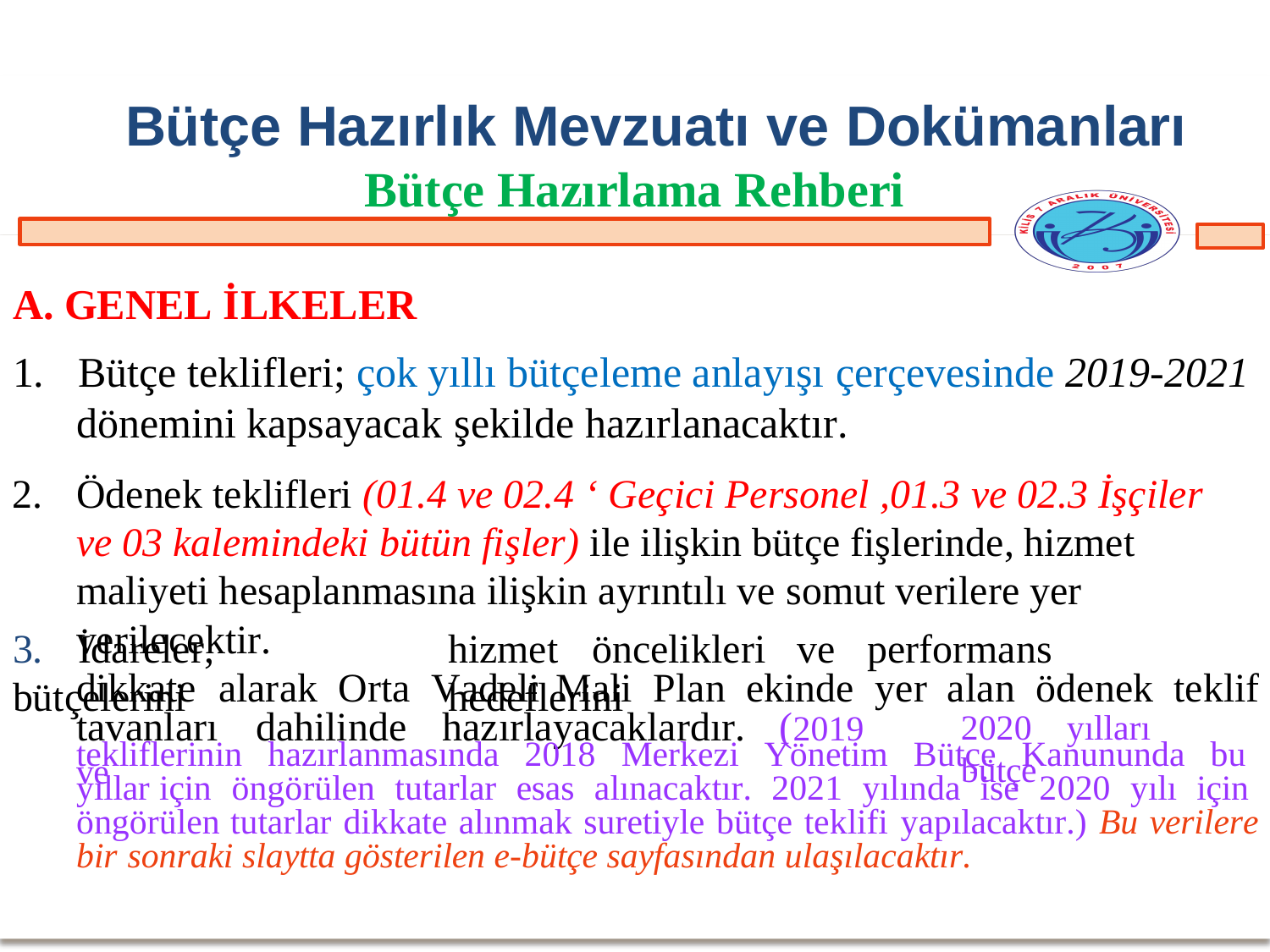

Bütçe Hazırlık Mevzuatı ve Dokümanları
Bütçe Hazırlama Rehberi

A. GENEL İ LKELER
1.	Bütçe teklifleri; çok yıllı bütçeleme anlayışı çerçevesinde 2019-2021
dönemini kapsayacak şekilde hazırlanacaktır.
2.	Ödenek teklifleri (01.4 ve 02.4 ‘ Geçici Personel ,01.3 ve 02.3 İşçiler ve 03 kalemindeki bütün fişler) ile ilişkin bütçe fişlerinde, hizmet maliyeti hesaplanmasına ilişkin ayrıntılı ve somut verilere yer verilecektir.
3.	İdareler,	bütçelerini
hizmet	öncelikleri	ve	performans	hedeflerini
dikkate	alarak	Orta	Vadeli	Mali	Plan	ekinde	yer	alan	ödenek	teklif
tavanları	dahilinde	hazırlayacaklardır.	(2019	ve
2020	yılları	bütçe
tekliflerinin  hazırlanmasında  2018  Merkezi  Yönetim  Bütçe  Kanununda  bu  yıllar için  öngörülen  tutarlar  esas  alınacaktır.  2021  yılında  ise  2020  yılı  için  öngörülen tutarlar dikkate alınmak suretiyle bütçe teklifi yapılacaktır.) Bu verilere bir sonraki slaytta gösterilen e-bütçe sayfasından ulaşılacaktır.